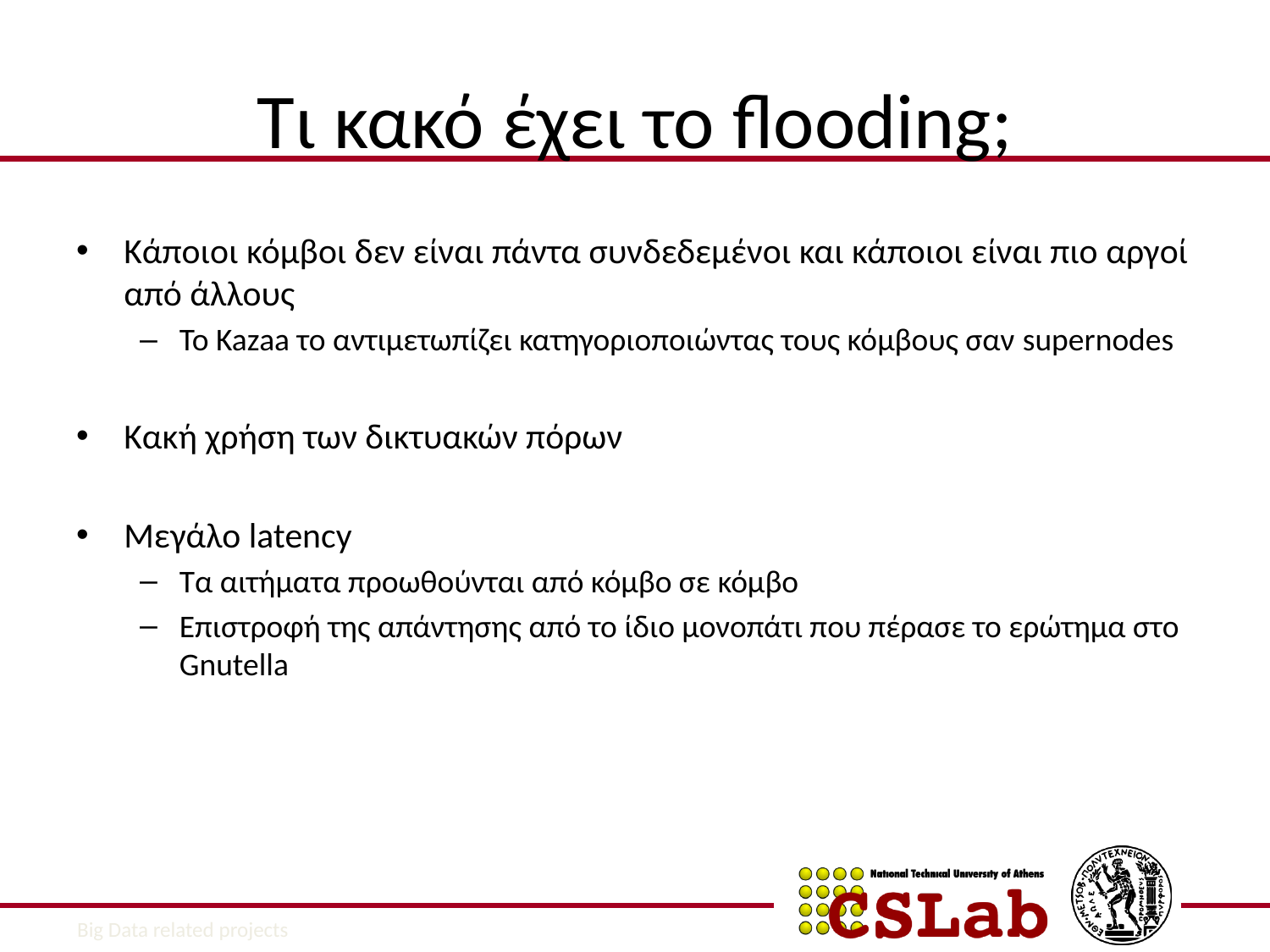

# Τι κακό έχει το flooding;
Κάποιοι κόμβοι δεν είναι πάντα συνδεδεμένοι και κάποιοι είναι πιο αργοί από άλλους
Το Kazaa το αντιμετωπίζει κατηγοριοποιώντας τους κόμβους σαν supernodes

Κακή χρήση των δικτυακών πόρων

Μεγάλο latency
Τα αιτήματα προωθούνται από κόμβο σε κόμβο
Επιστροφή της απάντησης από το ίδιο μονοπάτι που πέρασε το ερώτημα στο Gnutella